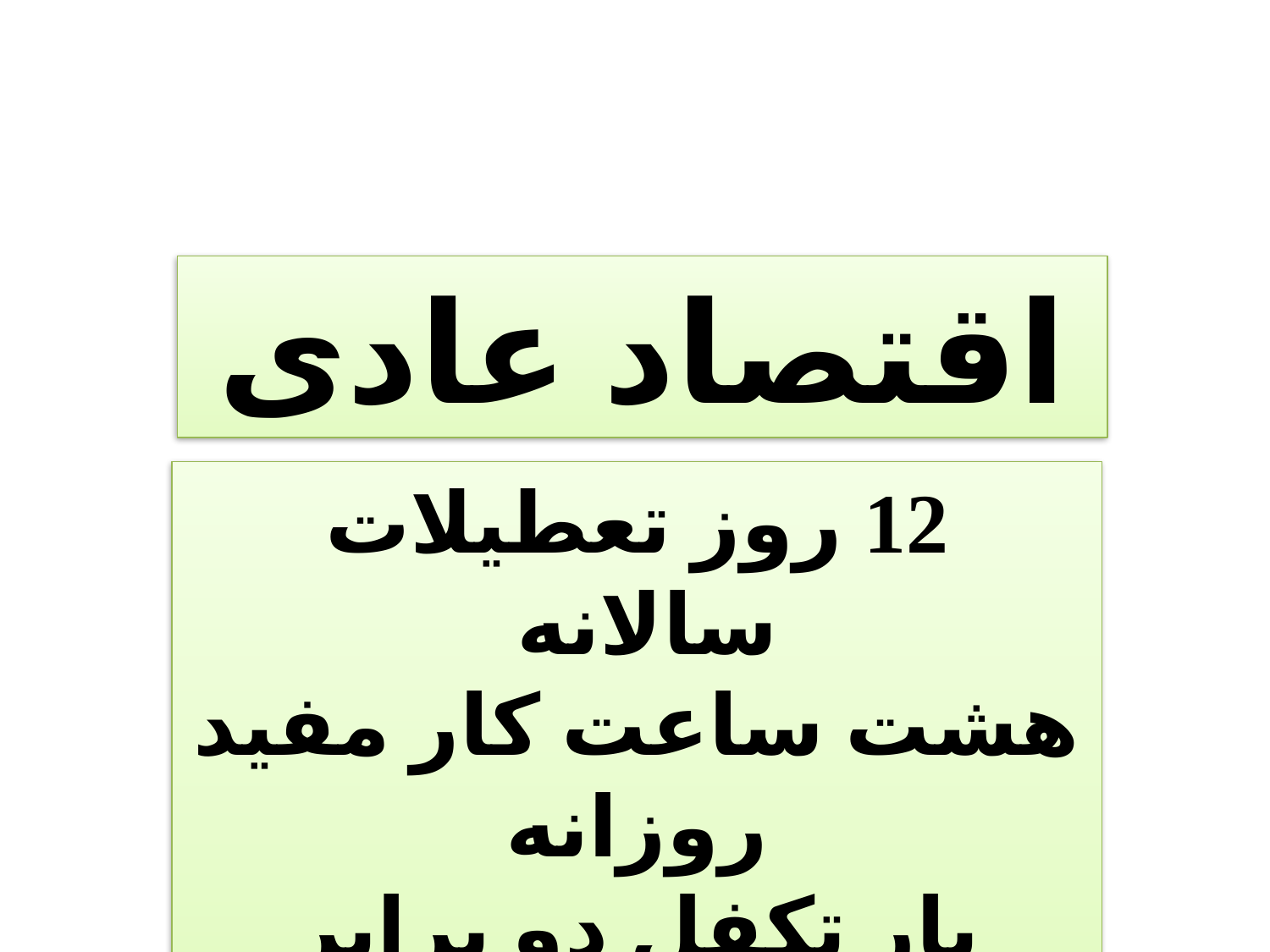

اقتصاد عادی
12 روز تعطیلات سالانه
هشت ساعت کار مفید روزانه
بار تکفل دو برابر